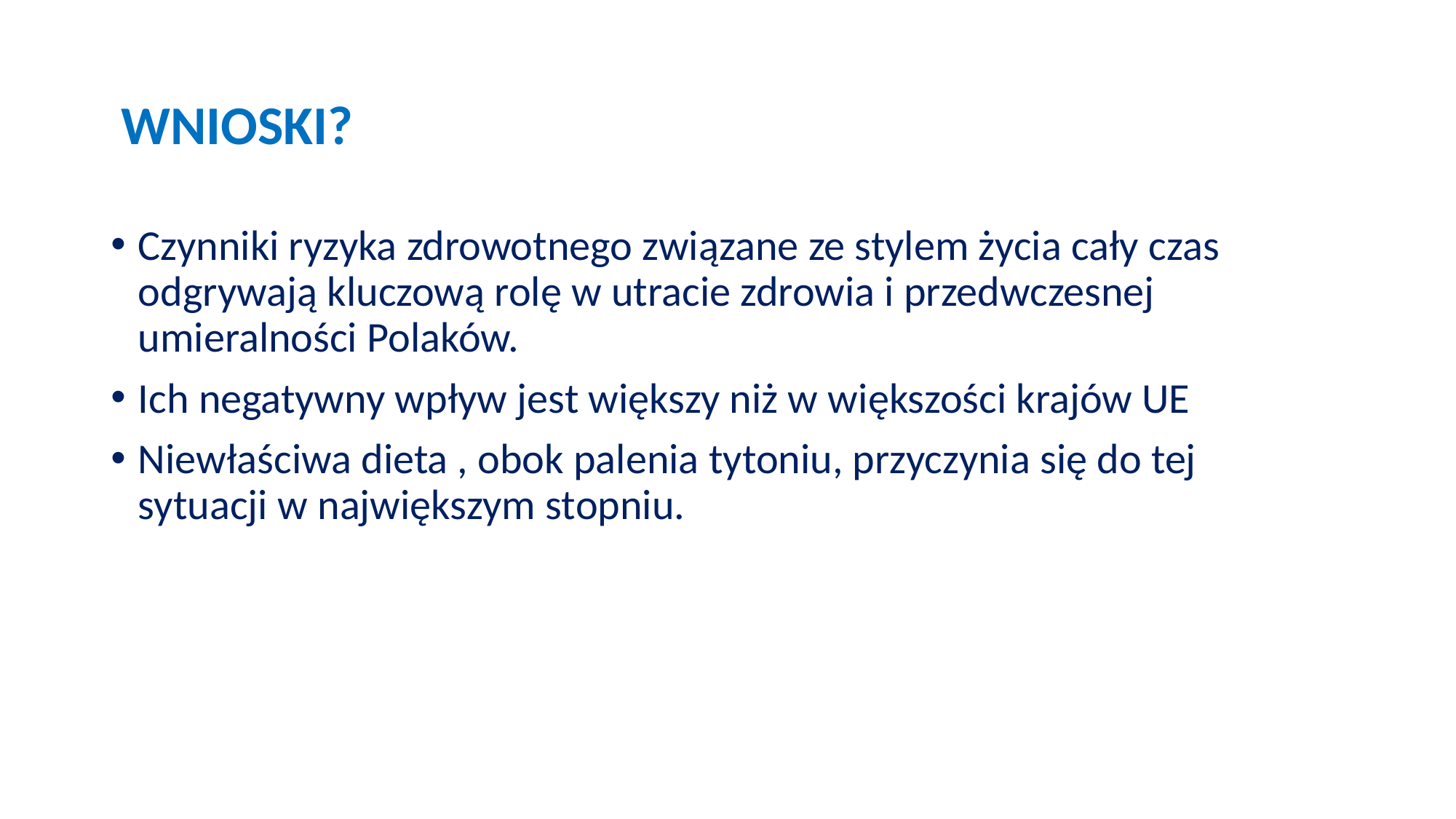

WNIOSKI?
Czynniki ryzyka zdrowotnego związane ze stylem życia cały czas odgrywają kluczową rolę w utracie zdrowia i przedwczesnej  umieralności Polaków.
Ich negatywny wpływ jest większy niż w większości krajów UE
Niewłaściwa dieta , obok palenia tytoniu, przyczynia się do tej sytuacji w największym stopniu.